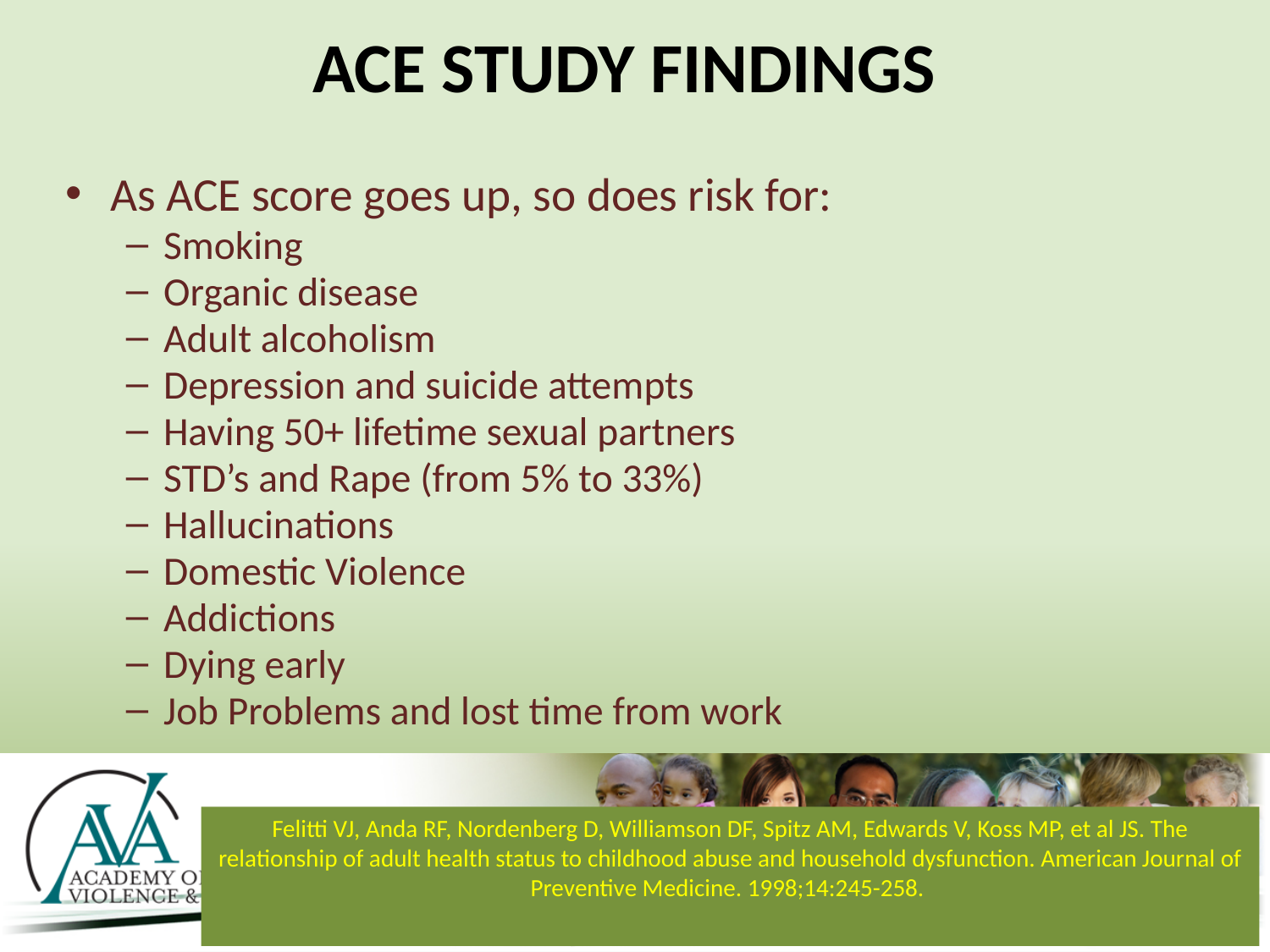

# ACE STUDY FINDINGS
As ACE score goes up, so does risk for:
Smoking
Organic disease
Adult alcoholism
Depression and suicide attempts
Having 50+ lifetime sexual partners
STD’s and Rape (from 5% to 33%)
Hallucinations
Domestic Violence
Addictions
Dying early
Job Problems and lost time from work
Felitti VJ, Anda RF, Nordenberg D, Williamson DF, Spitz AM, Edwards V, Koss MP, et al JS. The relationship of adult health status to childhood abuse and household dysfunction. American Journal of Preventive Medicine. 1998;14:245-258.